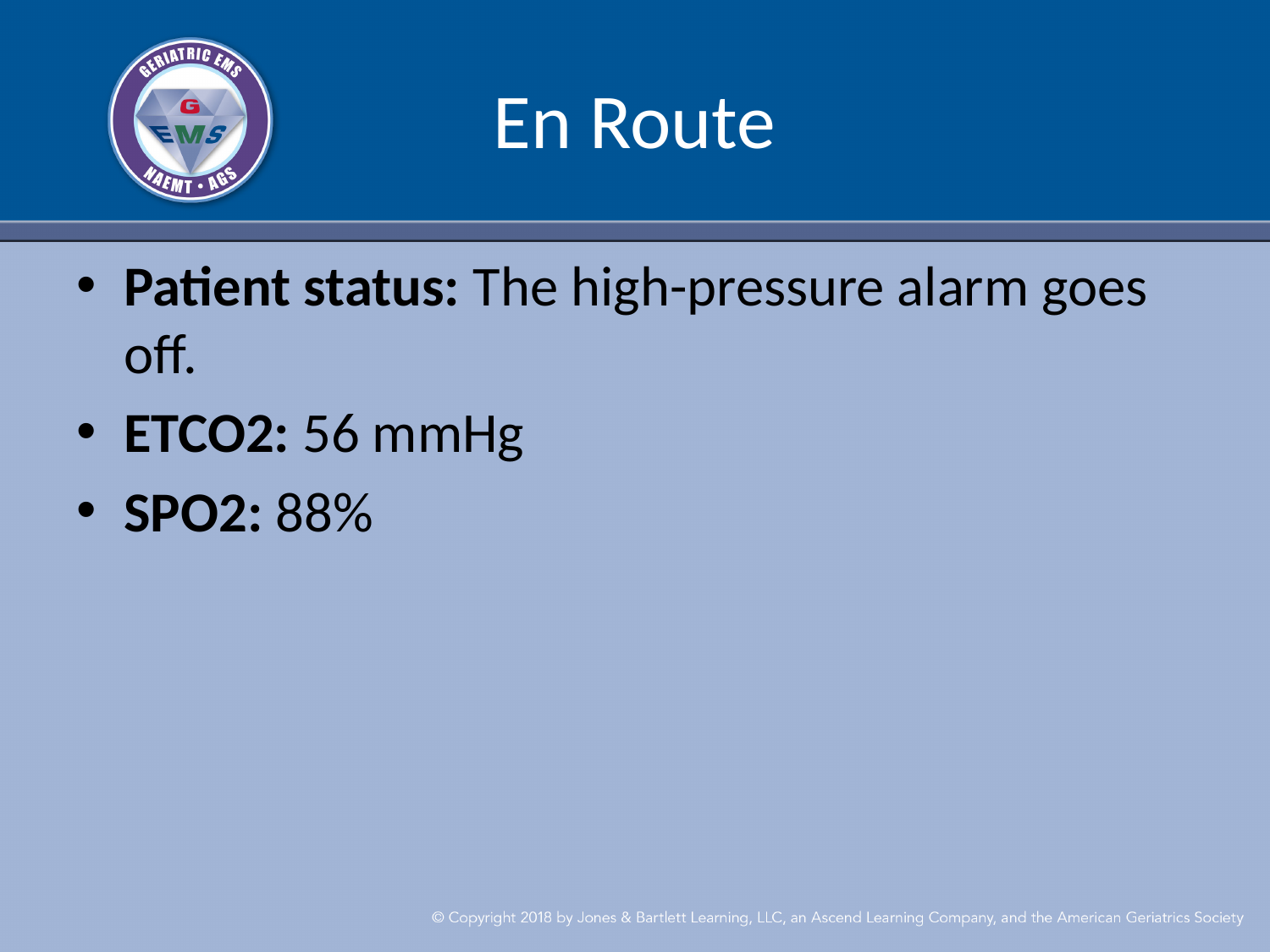

# En Route
Patient status: The high-pressure alarm goes off.
ETCO2: 56 mmHg
SPO2: 88%